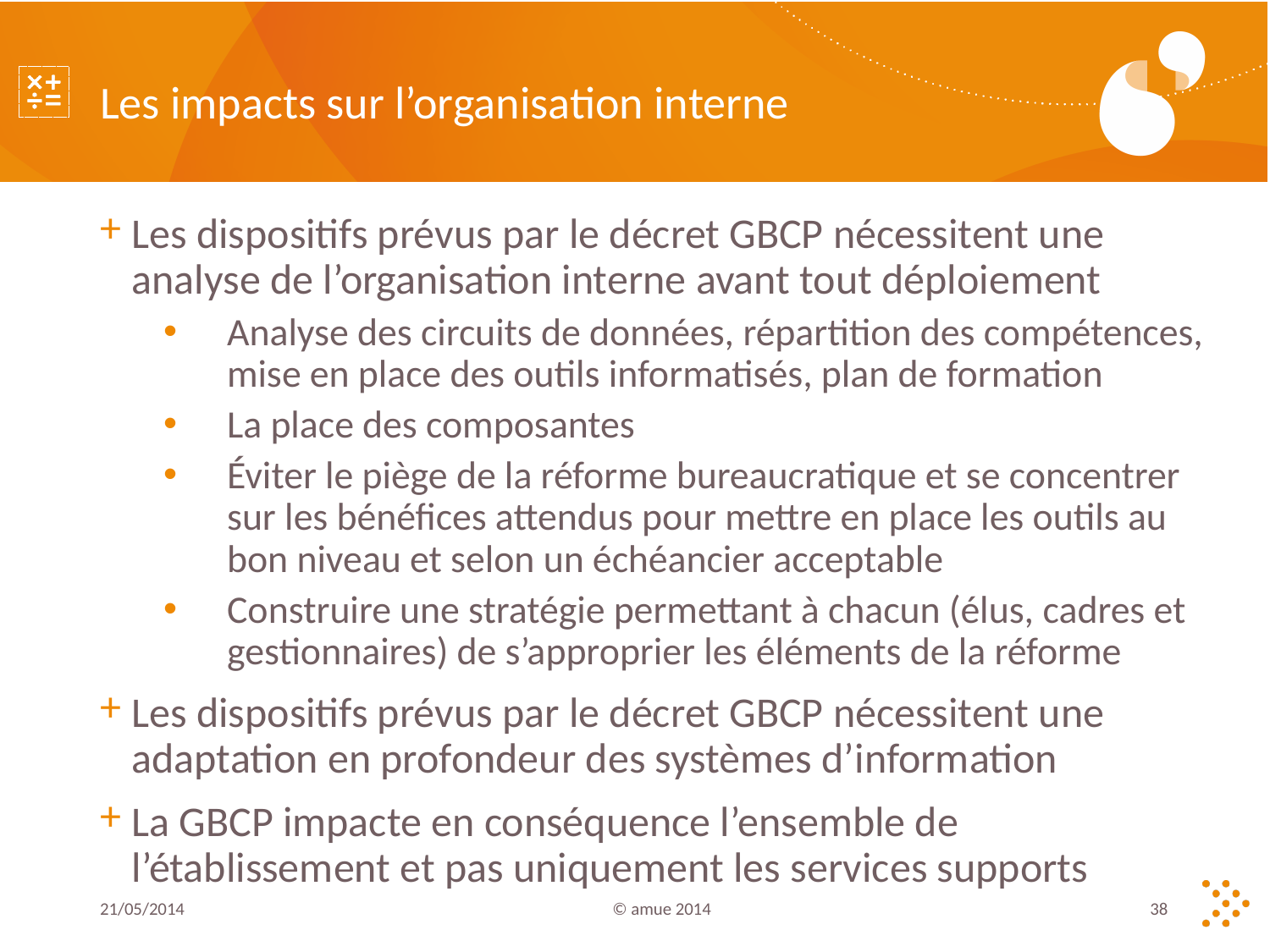

# Les impacts sur l’organisation interne
Les dispositifs prévus par le décret GBCP nécessitent une analyse de l’organisation interne avant tout déploiement
Analyse des circuits de données, répartition des compétences, mise en place des outils informatisés, plan de formation
La place des composantes
Éviter le piège de la réforme bureaucratique et se concentrer sur les bénéfices attendus pour mettre en place les outils au bon niveau et selon un échéancier acceptable
Construire une stratégie permettant à chacun (élus, cadres et gestionnaires) de s’approprier les éléments de la réforme
Les dispositifs prévus par le décret GBCP nécessitent une adaptation en profondeur des systèmes d’information
La GBCP impacte en conséquence l’ensemble de l’établissement et pas uniquement les services supports
21/05/2014
© amue 2014
38